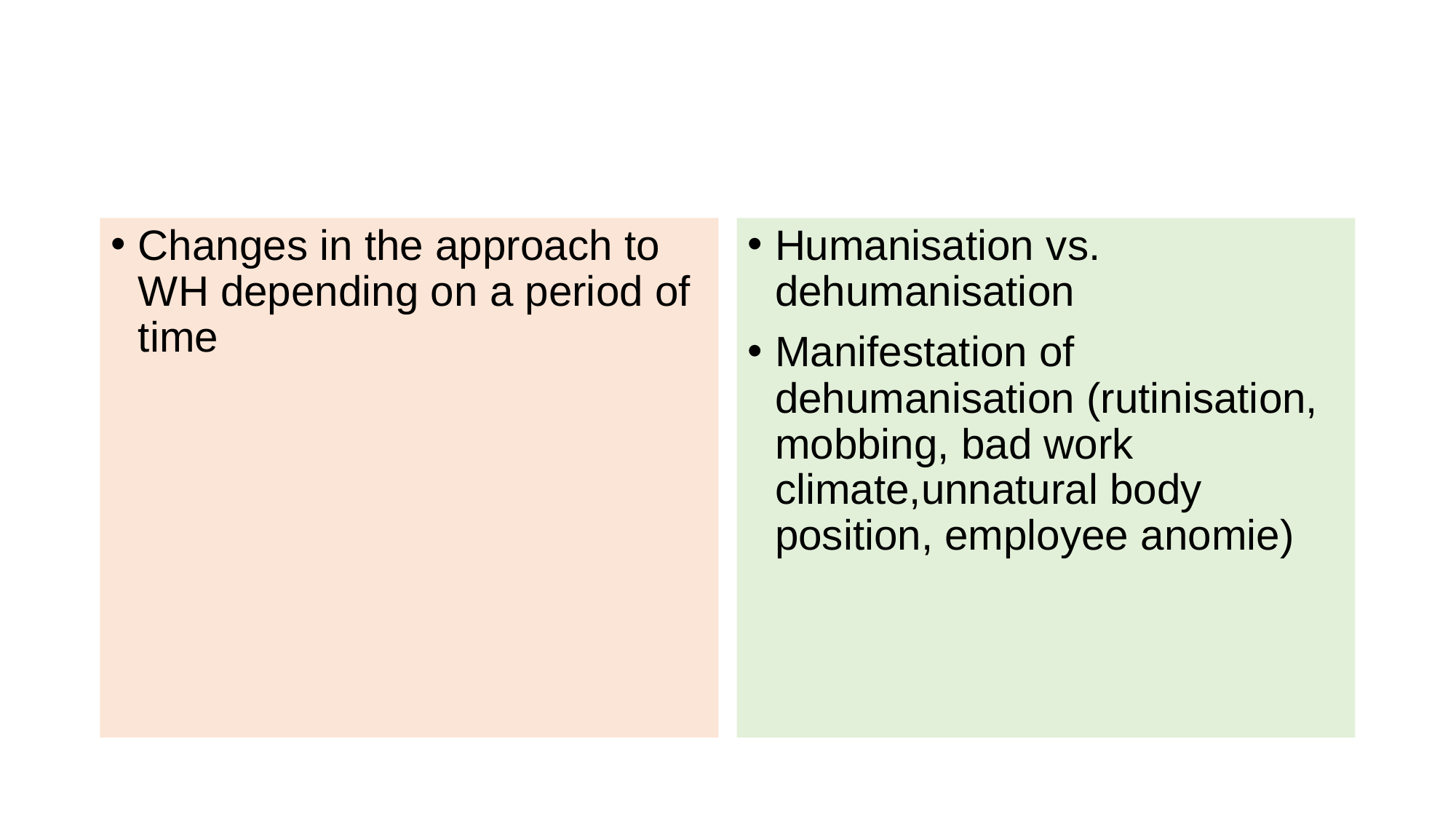

#
Changes in the approach to WH depending on a period of time

Humanisation vs. dehumanisation
Manifestation of  dehumanisation (rutinisation, mobbing, bad work climate,unnatural body position, employee anomie)